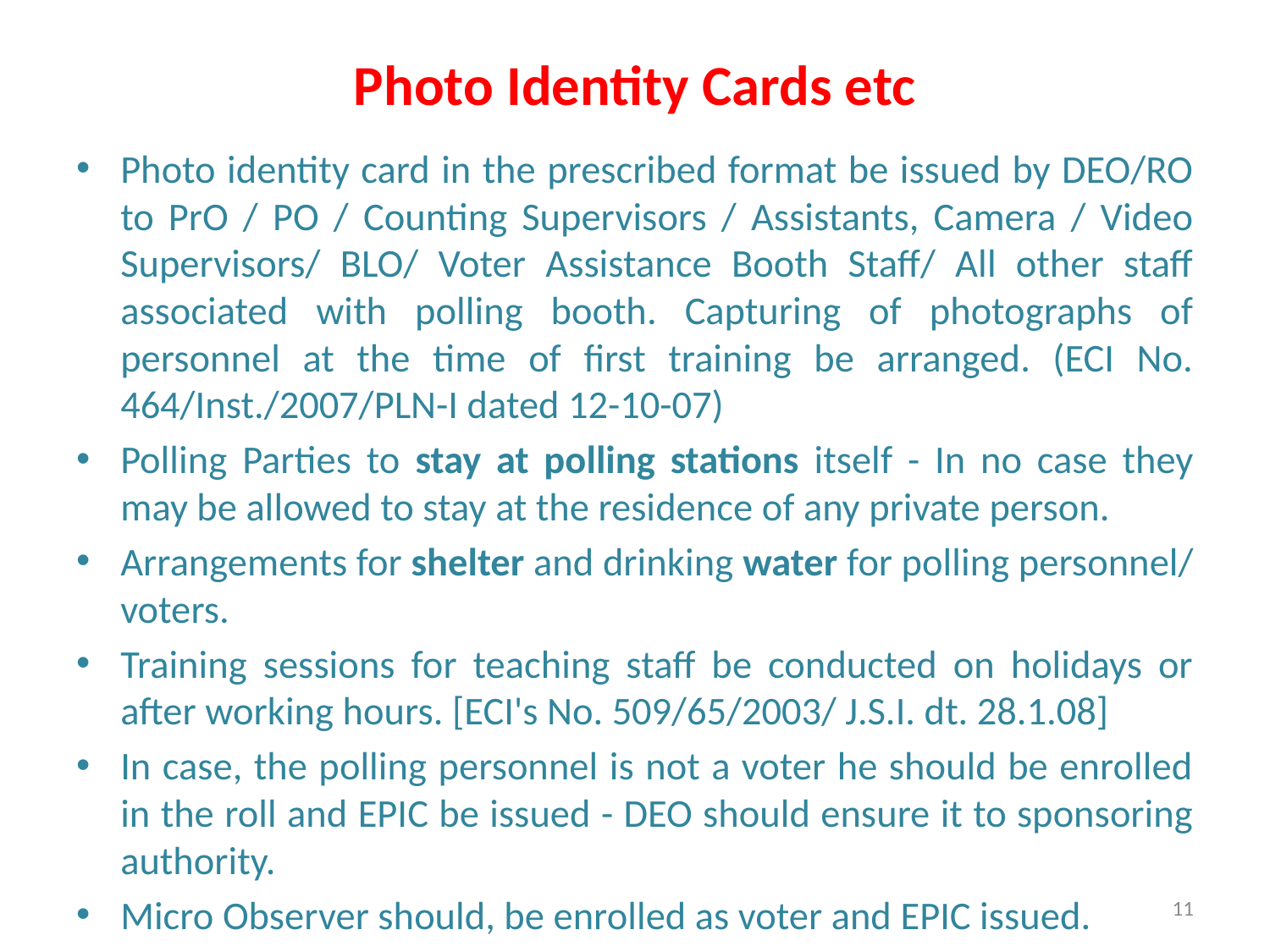

# Photo Identity Cards etc
Photo identity card in the prescribed format be issued by DEO/RO to PrO / PO / Counting Supervisors / Assistants, Camera / Video Supervisors/ BLO/ Voter Assistance Booth Staff/ All other staff associated with polling booth. Capturing of photographs of personnel at the time of first training be arranged. (ECI No. 464/Inst./2007/PLN-I dated 12-10-07)
Polling Parties to stay at polling stations itself - In no case they may be allowed to stay at the residence of any private person.
Arrangements for shelter and drinking water for polling personnel/ voters.
Training sessions for teaching staff be conducted on holidays or after working hours. [ECI's No. 509/65/2003/ J.S.I. dt. 28.1.08]
In case, the polling personnel is not a voter he should be enrolled in the roll and EPIC be issued - DEO should ensure it to sponsoring authority.
Micro Observer should, be enrolled as voter and EPIC issued.

11